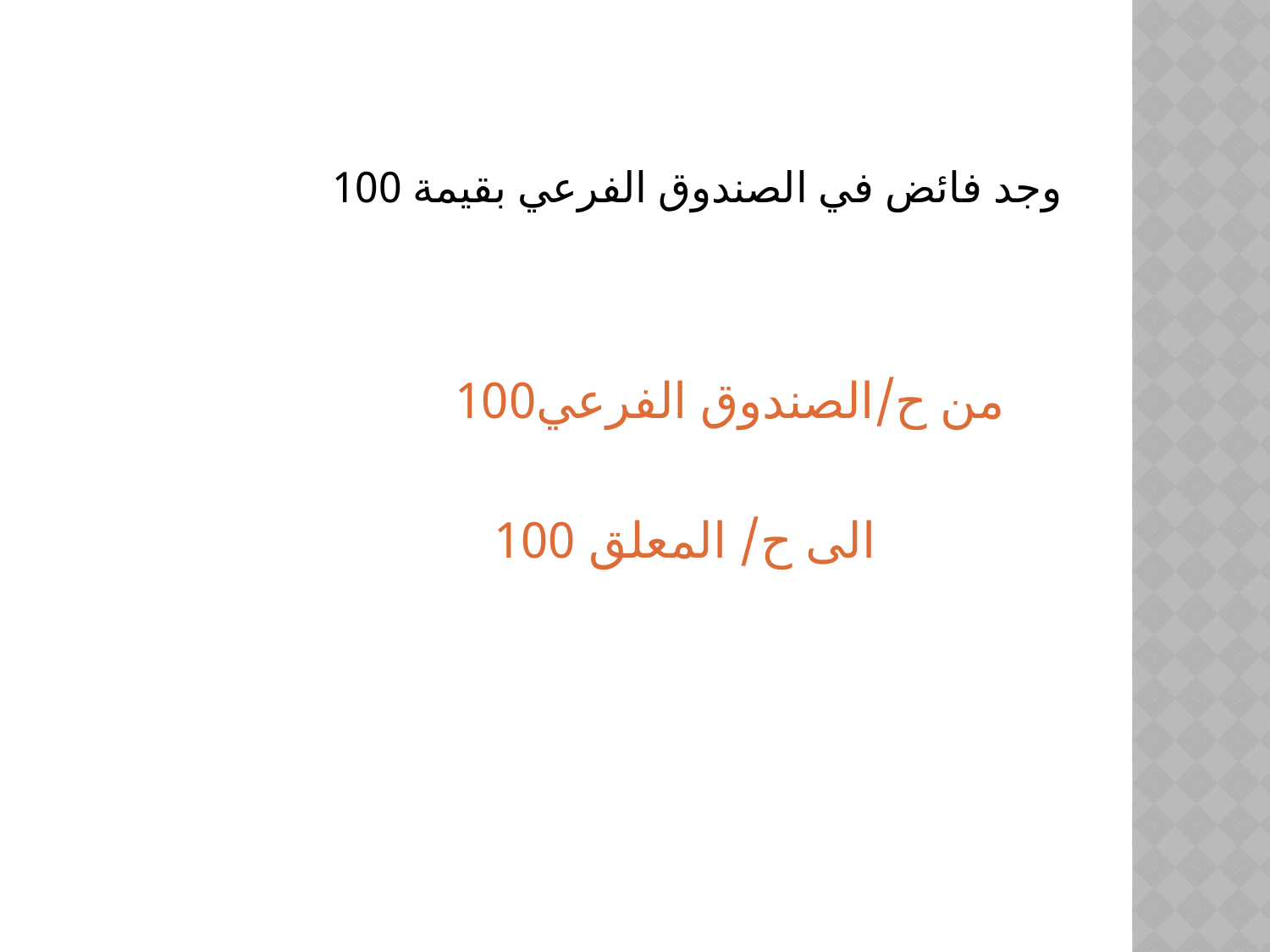

# وجد فائض في الصندوق الفرعي بقيمة 100

    من ح/الصندوق الفرعي100

              الى ح/ المعلق 100